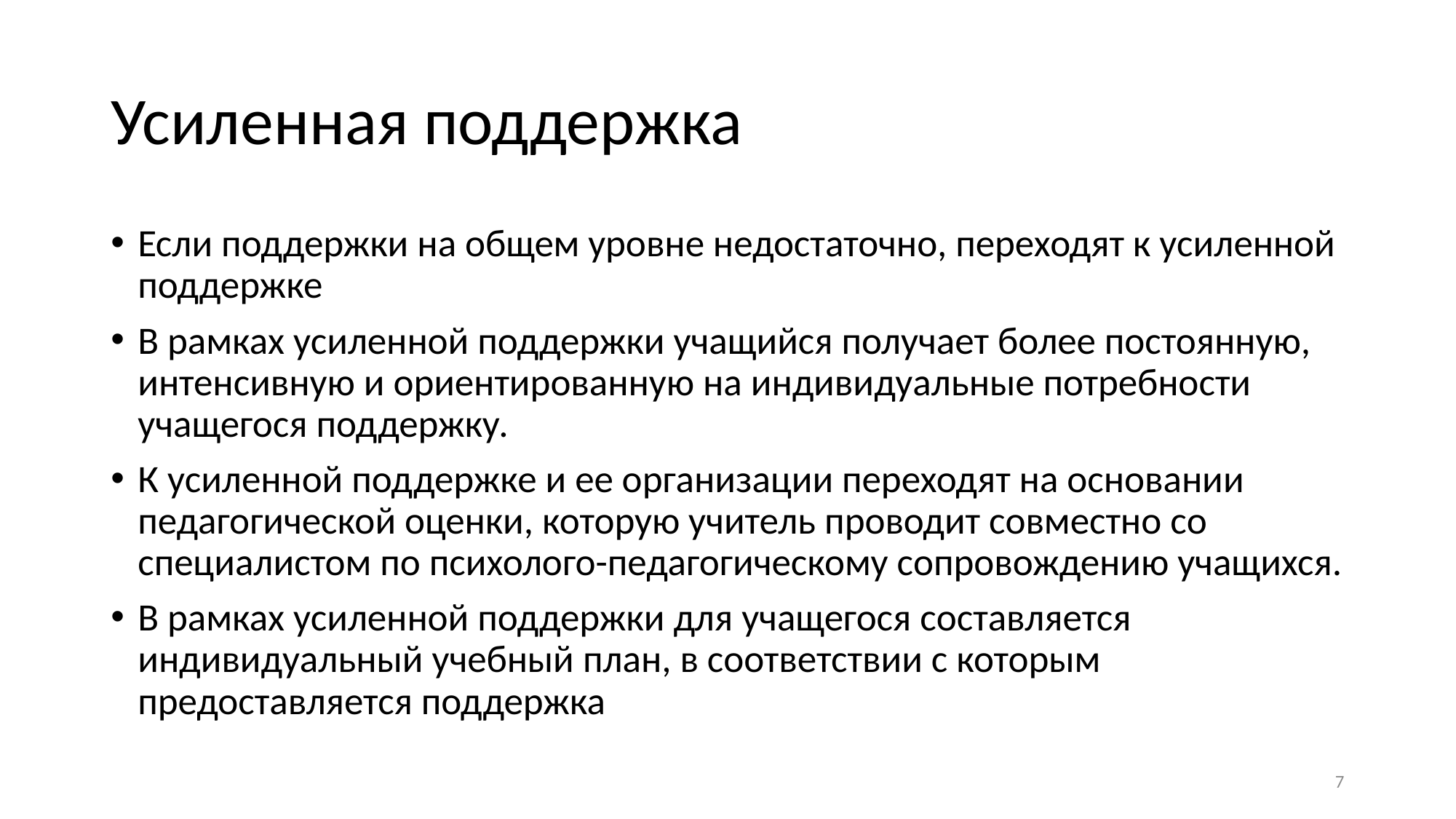

# Усиленная поддержка
Если поддержки на общем уровне недостаточно, переходят к усиленной поддержке​
В рамках усиленной поддержки учащийся получает более постоянную, интенсивную и ориентированную на индивидуальные потребности учащегося поддержку.
К усиленной поддержке и ее организации переходят на основании педагогической оценки, которую учитель проводит совместно со специалистом по психолого-педагогическому сопровождению учащихся.
В рамках усиленной поддержки для учащегося составляется индивидуальный учебный план, в соответствии с которым предоставляется поддержка
7